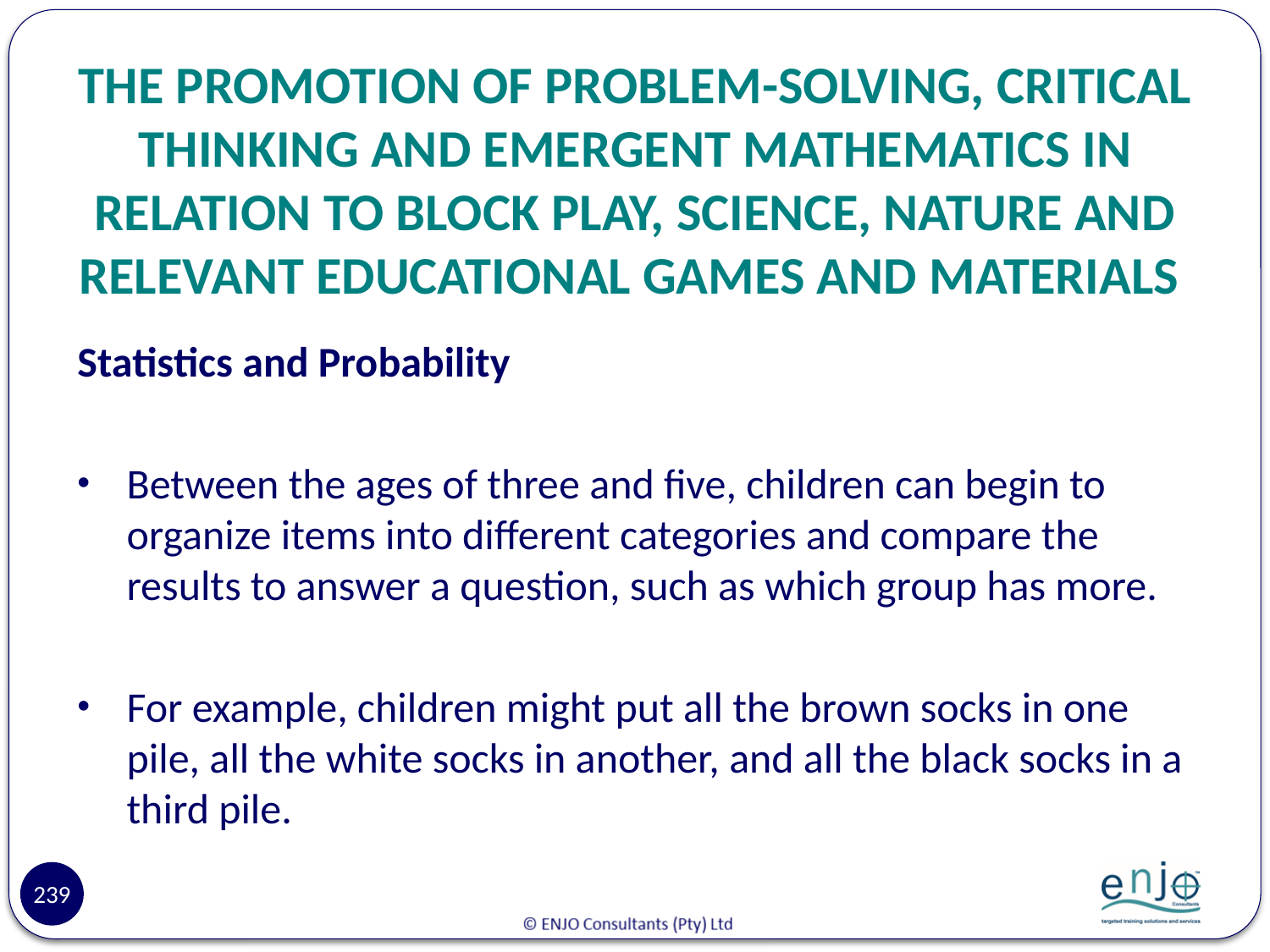

# THE PROMOTION OF PROBLEM-SOLVING, CRITICAL THINKING AND EMERGENT MATHEMATICS IN RELATION TO BLOCK PLAY, SCIENCE, NATURE AND RELEVANT EDUCATIONAL GAMES AND MATERIALS
Statistics and Probability

Between the ages of three and five, children can begin to organize items into different categories and compare the results to answer a question, such as which group has more.

For example, children might put all the brown socks in one pile, all the white socks in another, and all the black socks in a third pile.
239